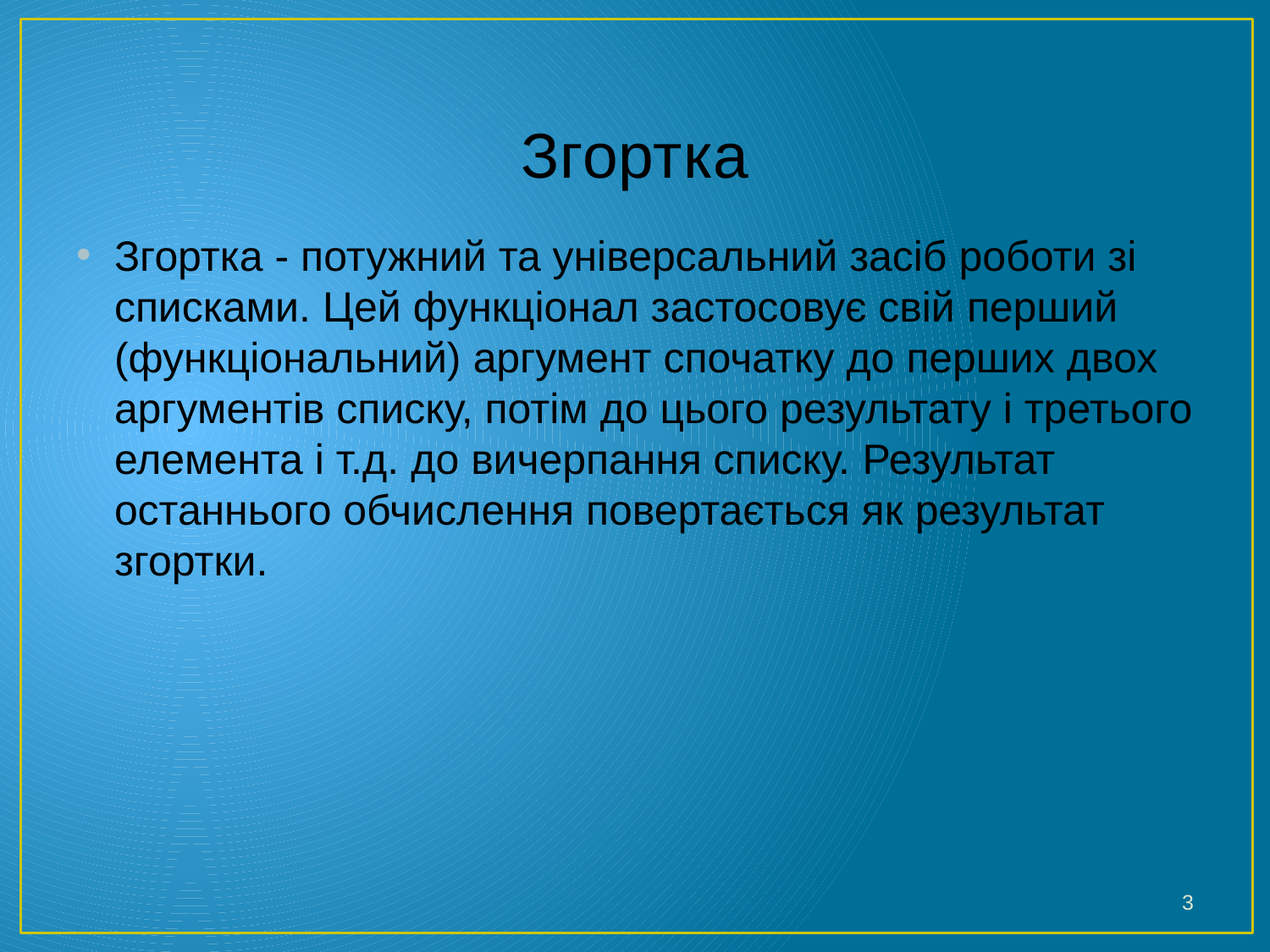

# Згортка
Згортка - потужний та універсальний засіб роботи зі списками. Цей функціонал застосовує свій перший (функціональний) аргумент спочатку до перших двох аргументів списку, потім до цього результату і третього елемента і т.д. до вичерпання списку. Результат останнього обчислення повертається як результат згортки.

3